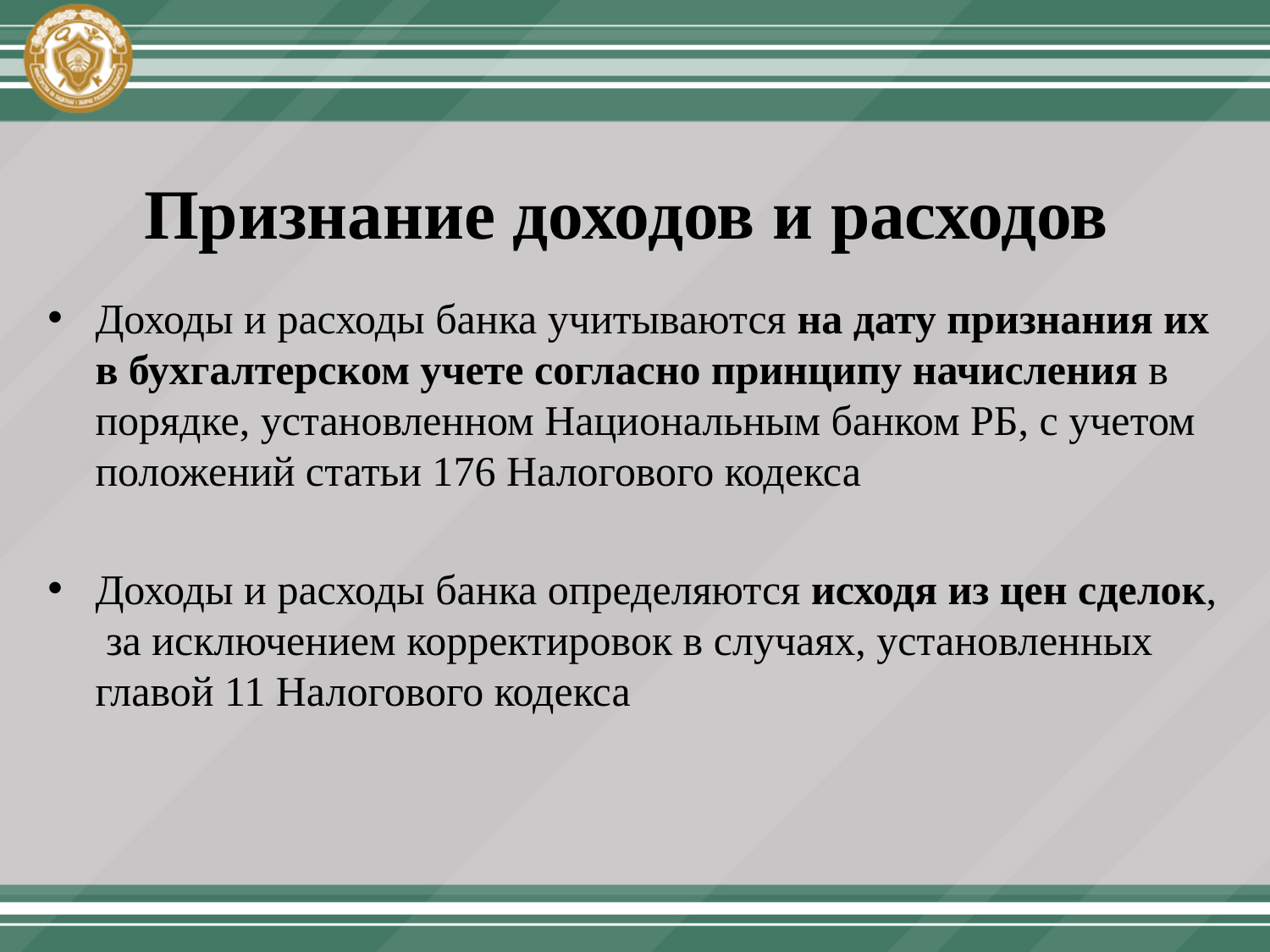

# Признание доходов и расходов

Доходы и расходы банка учитываются на дату признания их в бухгалтерском учете согласно принципу начисления в порядке, установленном Национальным банком РБ, с учетом положений статьи 176 Налогового кодекса

Доходы и расходы банка определяются исходя из цен сделок,  за исключением корректировок в случаях, установленных главой 11 Налогового кодекса